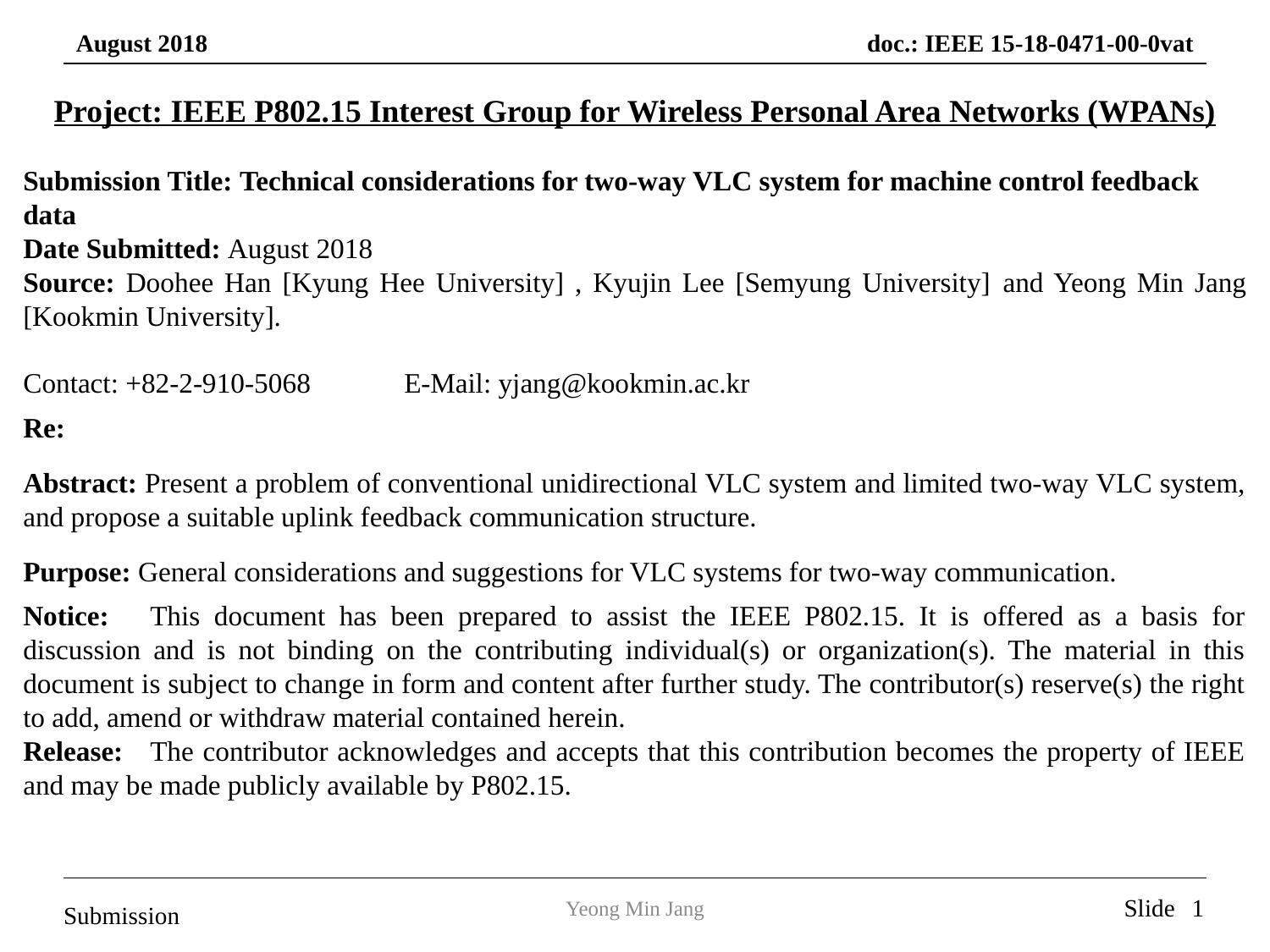

Project: IEEE P802.15 Interest Group for Wireless Personal Area Networks (WPANs)

Submission Title: Technical considerations for two-way VLC system for machine control feedback data
Date Submitted: August 2018
Source: Doohee Han [Kyung Hee University] , Kyujin Lee [Semyung University] and Yeong Min Jang [Kookmin University].

Contact: +82-2-910-5068	E-Mail: yjang@kookmin.ac.kr
Re:
Abstract: Present a problem of conventional unidirectional VLC system and limited two-way VLC system, and propose a suitable uplink feedback communication structure.
Purpose: General considerations and suggestions for VLC systems for two-way communication.
Notice:	This document has been prepared to assist the IEEE P802.15. It is offered as a basis for discussion and is not binding on the contributing individual(s) or organization(s). The material in this document is subject to change in form and content after further study. The contributor(s) reserve(s) the right to add, amend or withdraw material contained herein.
Release:	The contributor acknowledges and accepts that this contribution becomes the property of IEEE and may be made publicly available by P802.15.